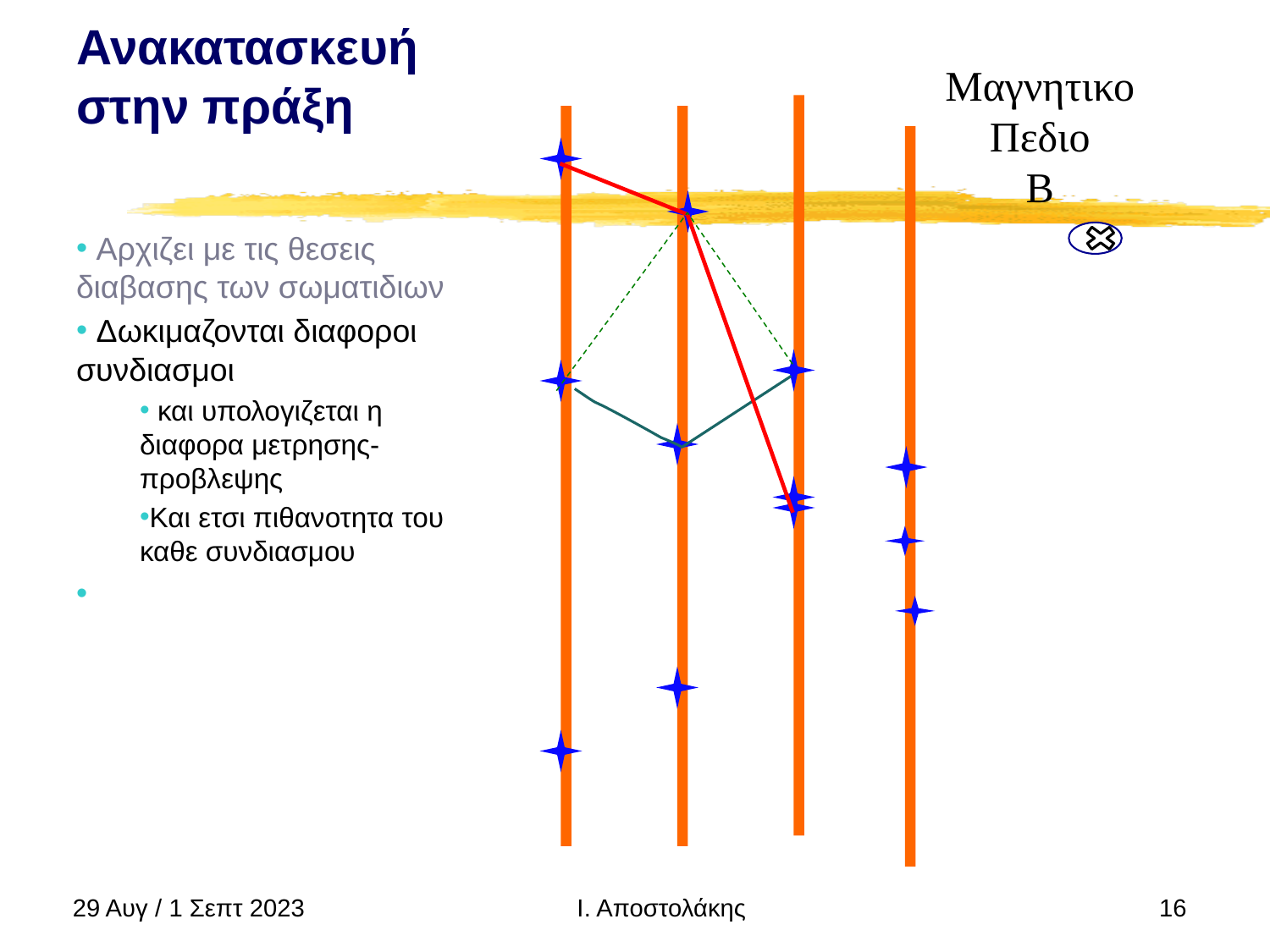

# Ανακατασκευή στην πράξη

Μαγνητικο
Πεδιο
Β

 Αρχιζει με τις θεσεις διαβασης των σωματιδιων
 Δωκιμαζονται διαφοροι συνδιασμοι
 και υπολογιζεται η διαφορα μετρησης-προβλεψης
Και ετσι πιθανοτητα του καθε συνδιασμου

29 Αυγ / 1 Σεπτ 2023
16
Ι. Αποστολάκης